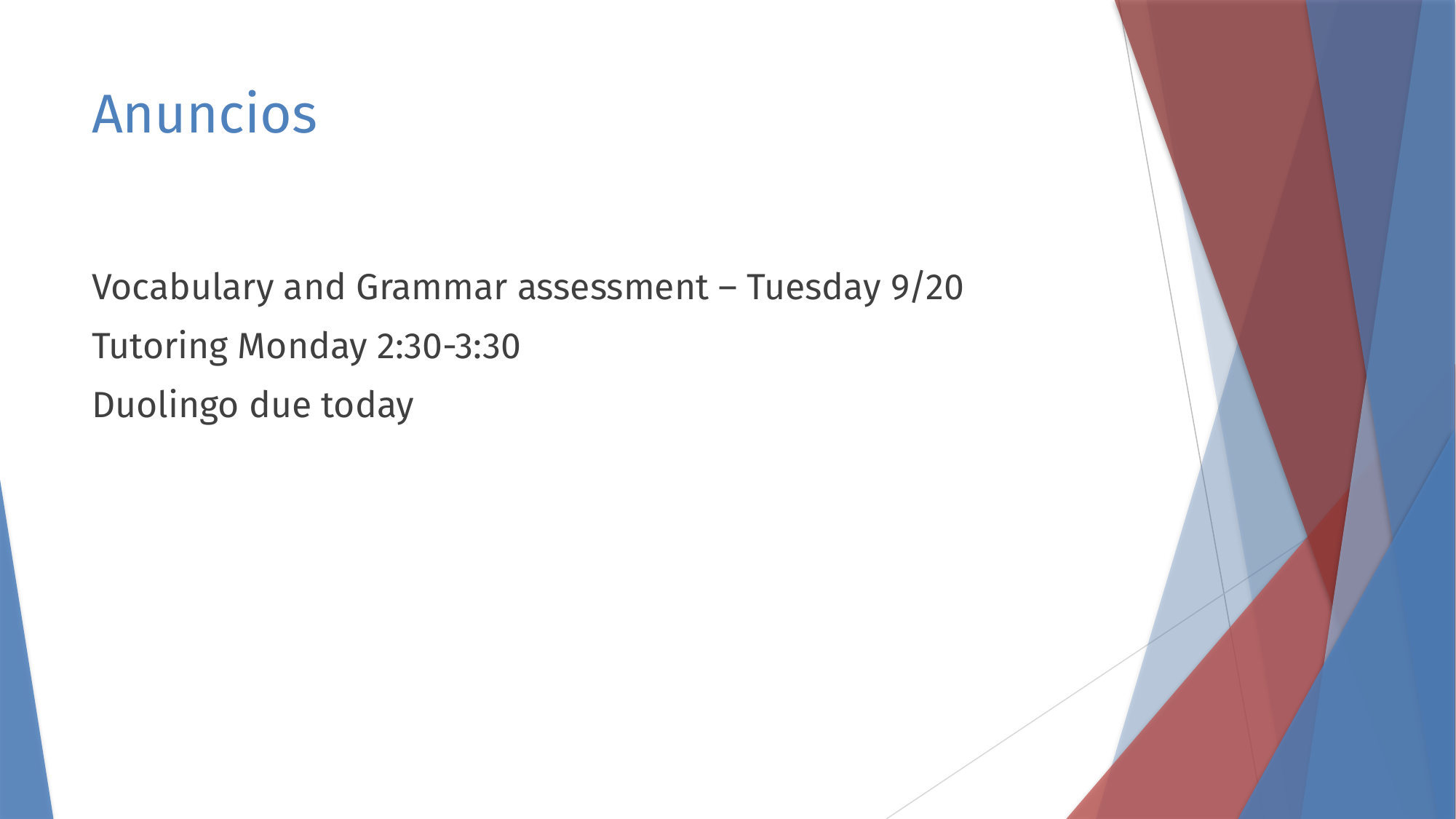

# Anuncios
Vocabulary and Grammar assessment – Tuesday 9/20
Tutoring Monday 2:30-3:30
Duolingo due today